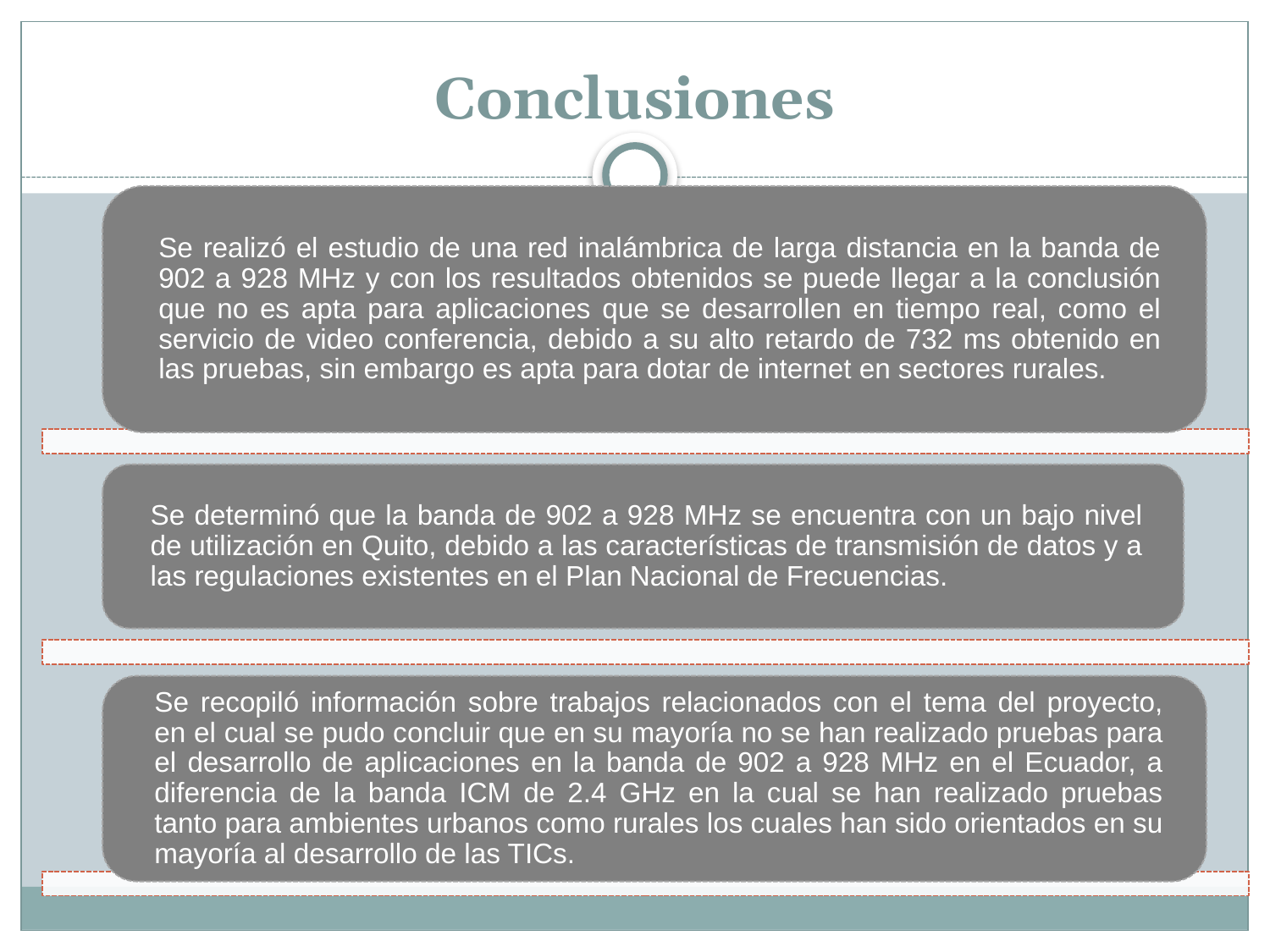

# Conclusiones
Se realizó el estudio de una red inalámbrica de larga distancia en la banda de 902 a 928 MHz y con los resultados obtenidos se puede llegar a la conclusión que no es apta para aplicaciones que se desarrollen en tiempo real, como el servicio de video conferencia, debido a su alto retardo de 732 ms obtenido en las pruebas, sin embargo es apta para dotar de internet en sectores rurales.
Se determinó que la banda de 902 a 928 MHz se encuentra con un bajo nivel de utilización en Quito, debido a las características de transmisión de datos y a las regulaciones existentes en el Plan Nacional de Frecuencias.
Se recopiló información sobre trabajos relacionados con el tema del proyecto, en el cual se pudo concluir que en su mayoría no se han realizado pruebas para el desarrollo de aplicaciones en la banda de 902 a 928 MHz en el Ecuador, a diferencia de la banda ICM de 2.4 GHz en la cual se han realizado pruebas tanto para ambientes urbanos como rurales los cuales han sido orientados en su mayoría al desarrollo de las TICs.